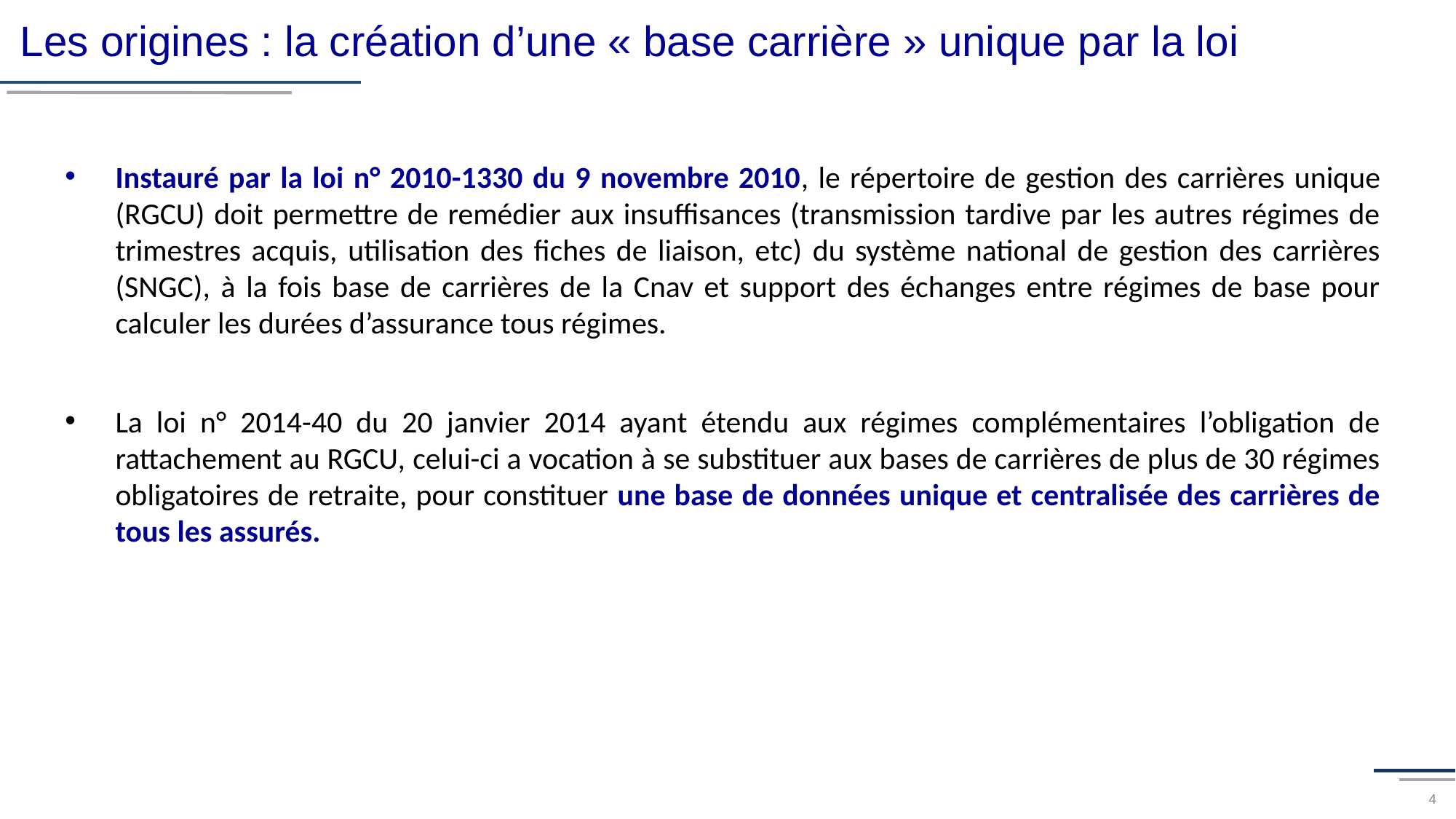

Les origines : la création d’une « base carrière » unique par la loi

Instauré par la loi n° 2010-1330 du 9 novembre 2010, le répertoire de gestion des carrières unique (RGCU) doit permettre de remédier aux insuffisances (transmission tardive par les autres régimes de trimestres acquis, utilisation des fiches de liaison, etc) du système national de gestion des carrières (SNGC), à la fois base de carrières de la Cnav et support des échanges entre régimes de base pour calculer les durées d’assurance tous régimes.

La loi n° 2014-40 du 20 janvier 2014 ayant étendu aux régimes complémentaires l’obligation de rattachement au RGCU, celui-ci a vocation à se substituer aux bases de carrières de plus de 30 régimes obligatoires de retraite, pour constituer une base de données unique et centralisée des carrières de tous les assurés.

4